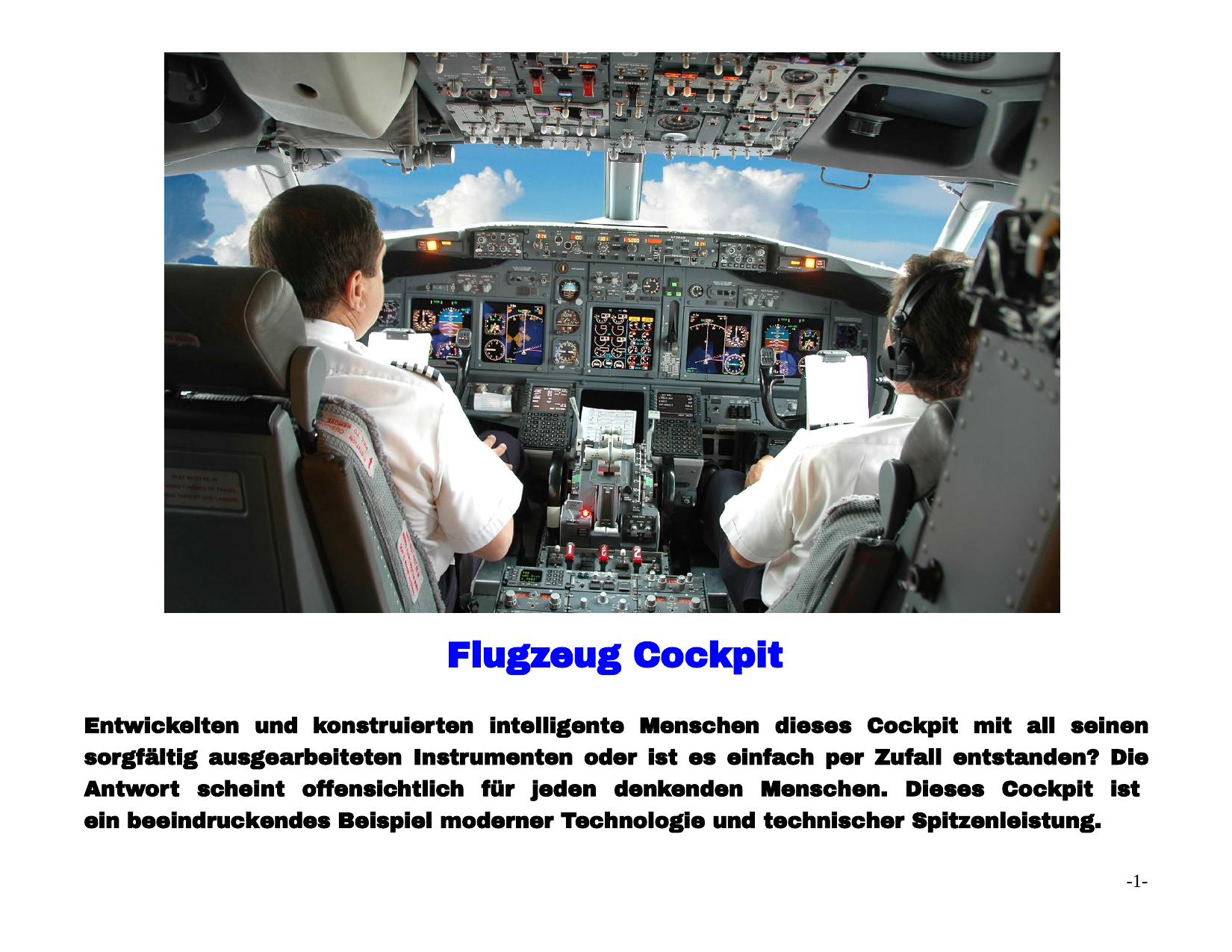

Flugzeug Cockpit
Entwickelten  und  konstruierten  intelligente  Menschen  dieses  Cockpit  mit  all  seinen sorgfältig ausgearbeiteten Instrumenten oder ist es einfach per Zufall entstanden? Die Antwort  scheint  offensichtlich  für  jeden  denkenden  Menschen.  Dieses  Cockpit  ist  ein beeindruckendes Beispiel moderner Technologie und technischer Spitzenleistung.
-1-